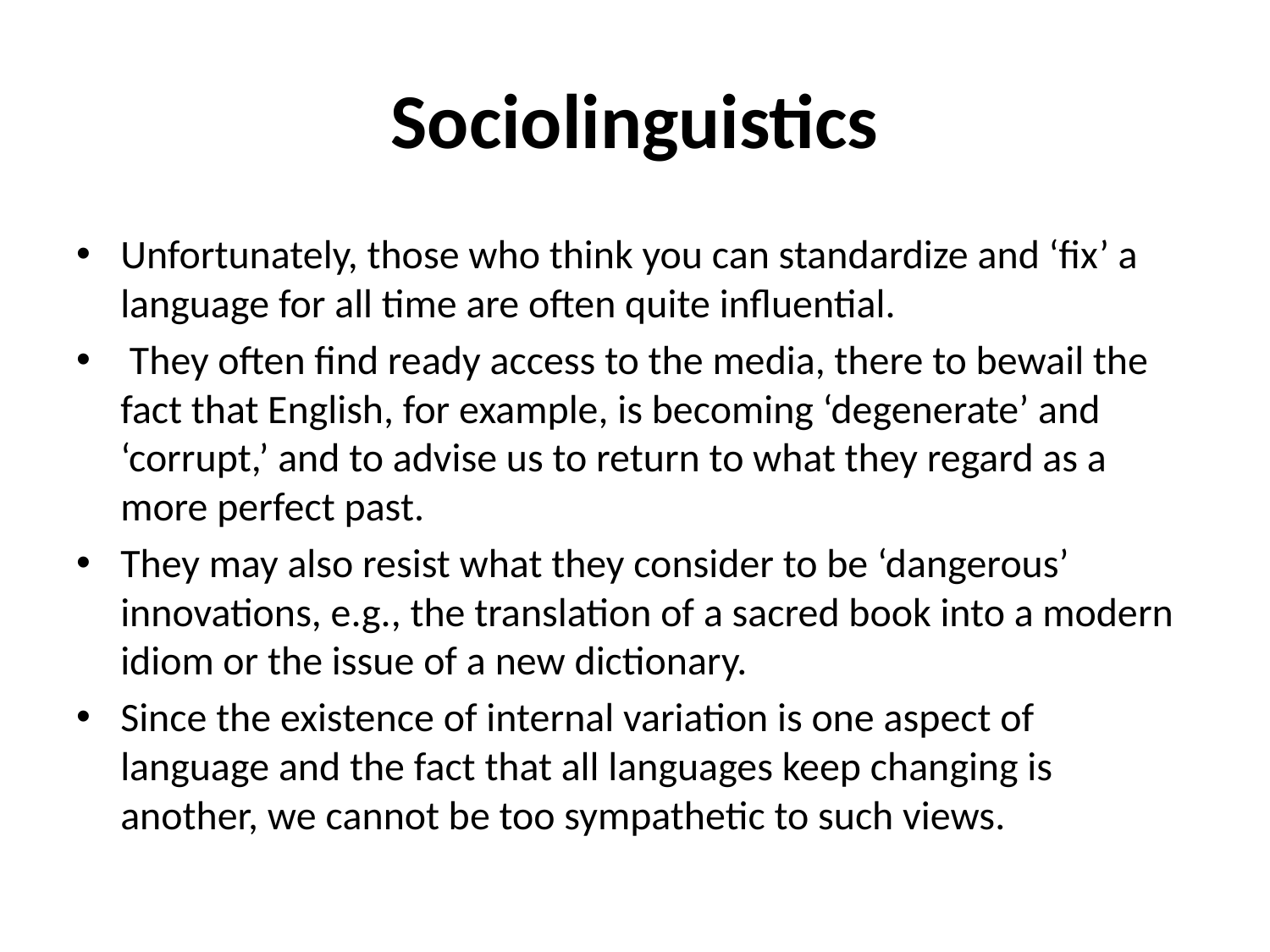

# Sociolinguistics
Unfortunately, those who think you can standardize and ‘fix’ a language for all time are often quite influential.
 They often find ready access to the media, there to bewail the fact that English, for example, is becoming ‘degenerate’ and ‘corrupt,’ and to advise us to return to what they regard as a more perfect past.
They may also resist what they consider to be ‘dangerous’ innovations, e.g., the translation of a sacred book into a modern idiom or the issue of a new dictionary.
Since the existence of internal variation is one aspect of language and the fact that all languages keep changing is another, we cannot be too sympathetic to such views.